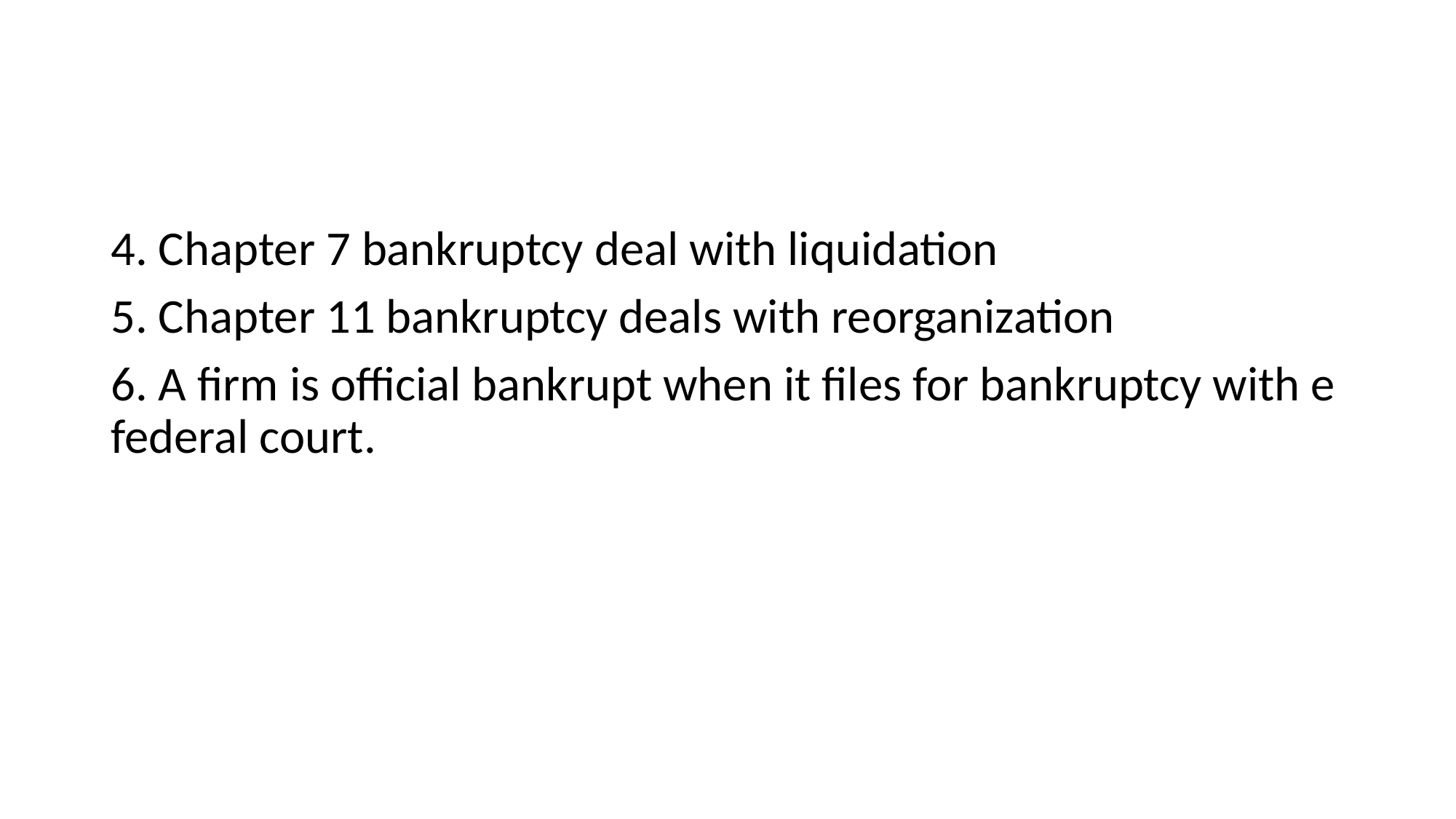

#
4. Chapter 7 bankruptcy deal with liquidation
5. Chapter 11 bankruptcy deals with reorganization
6. A firm is official bankrupt when it files for bankruptcy with e federal court.